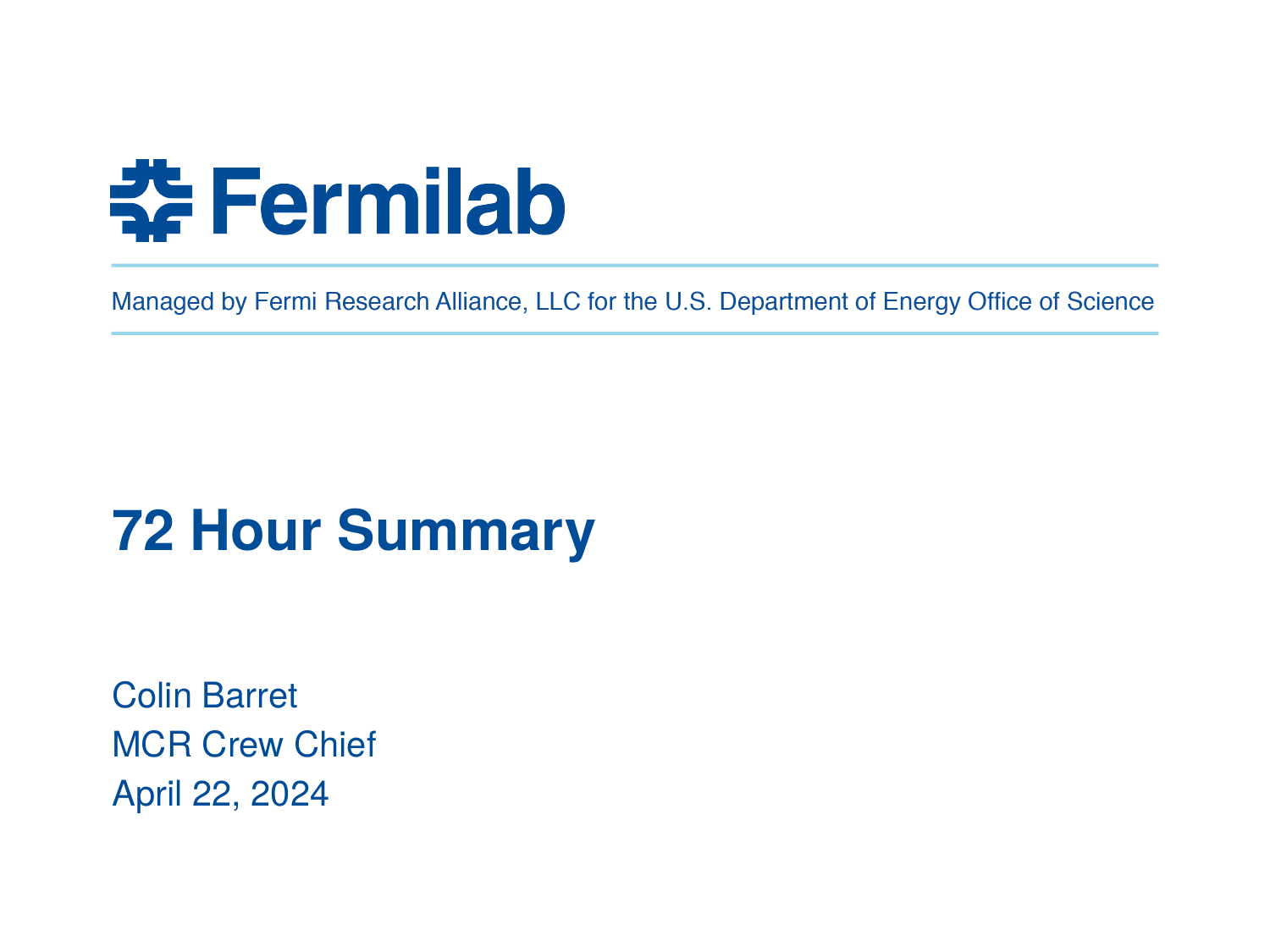

# 72 Hour Summary
Colin Barret
MCR Crew Chief
April 22, 2024